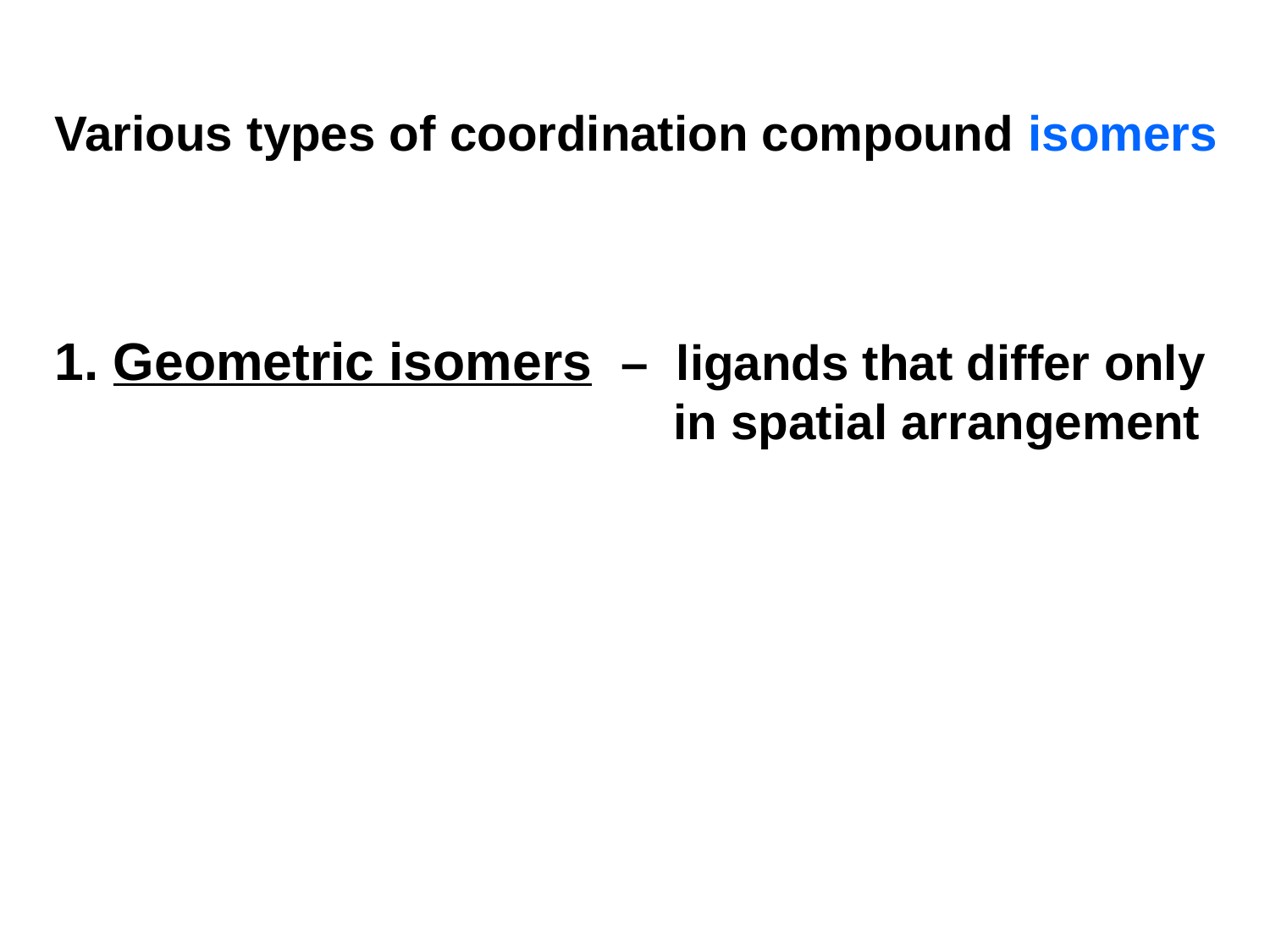

Various types of coordination compound isomers
1. Geometric isomers  –  ligands that differ only in spatial arrangement